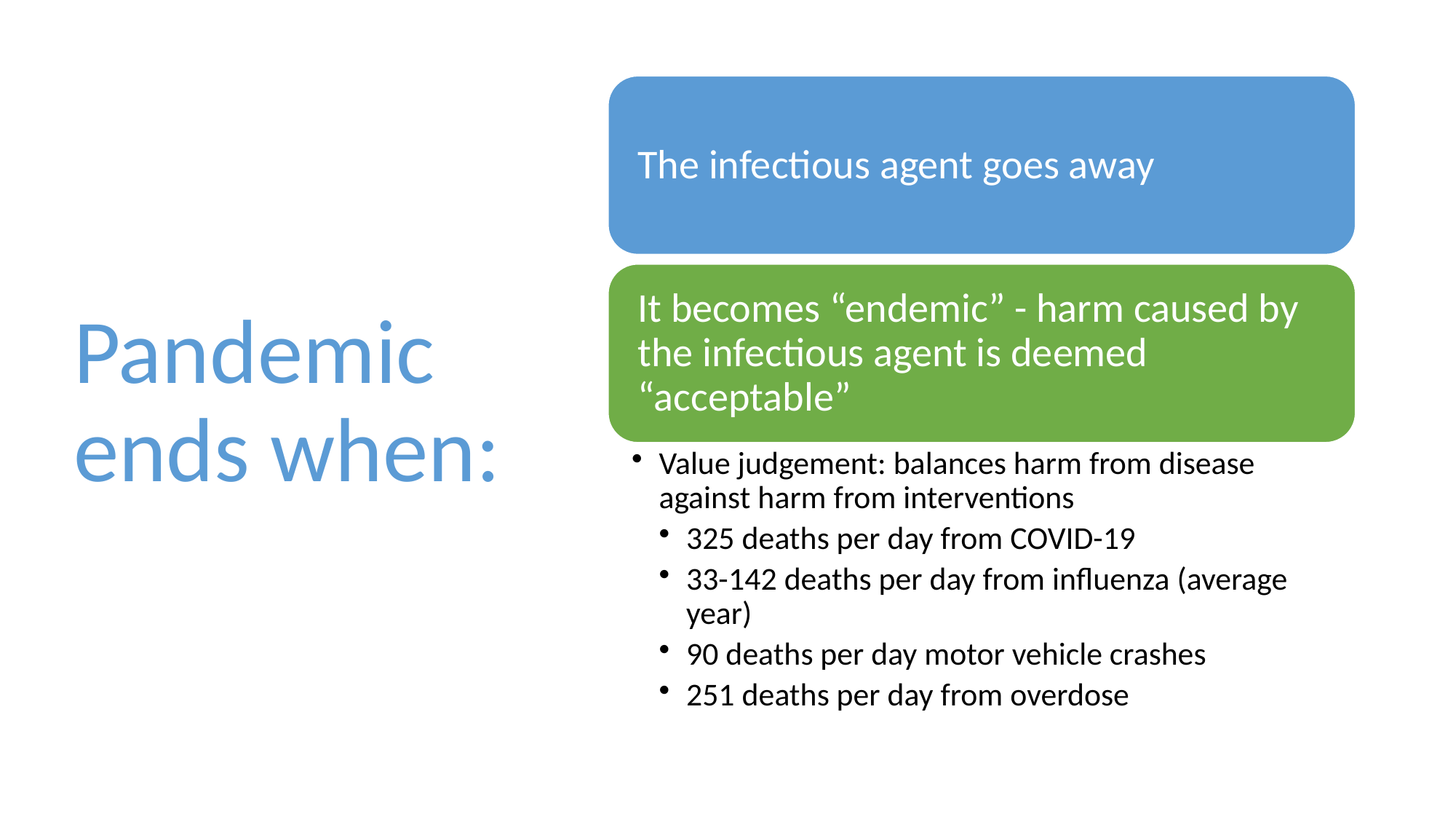

# Pandemic ends when:
The infectious agent goes away
It becomes “endemic” - harm caused by the infectious agent is deemed “acceptable”
Value judgement: balances harm from disease against harm from interventions
325 deaths per day from COVID-19
33-142 deaths per day from influenza (average year)
90 deaths per day motor vehicle crashes
251 deaths per day from overdose